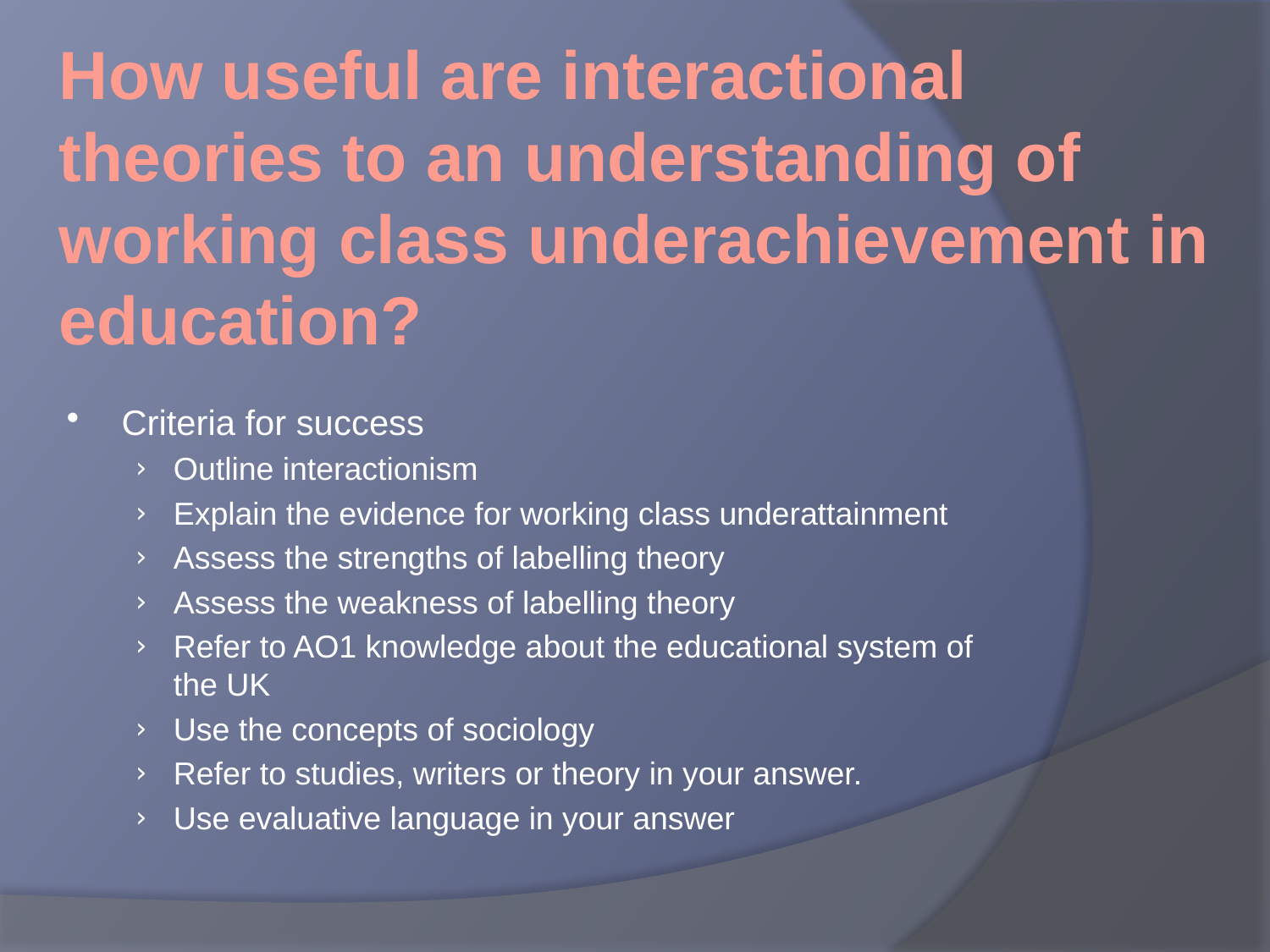

# How useful are interactional theories to an understanding of working class underachievement in education?
Criteria for success
Outline interactionism
Explain the evidence for working class underattainment
Assess the strengths of labelling theory
Assess the weakness of labelling theory
Refer to AO1 knowledge about the educational system of the UK
Use the concepts of sociology
Refer to studies, writers or theory in your answer.
Use evaluative language in your answer